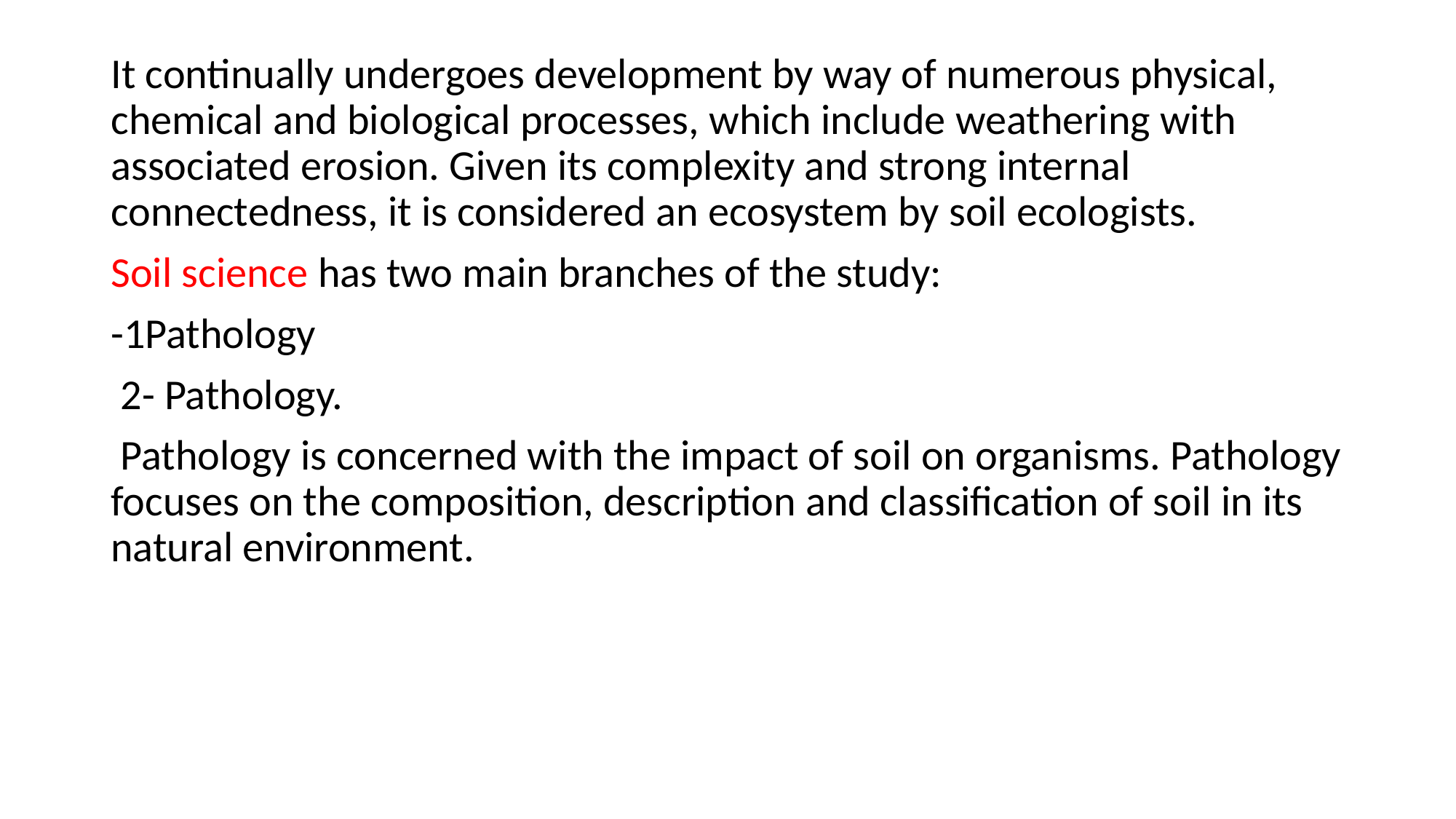

It continually undergoes development by way of numerous physical, chemical and biological processes, which include weathering with associated erosion. Given its complexity and strong internal connectedness, it is considered an ecosystem by soil ecologists.
Soil science has two main branches of the study:
-1Pathology
 2- Pathology.
 Pathology is concerned with the impact of soil on organisms. Pathology focuses on the composition, description and classification of soil in its natural environment.